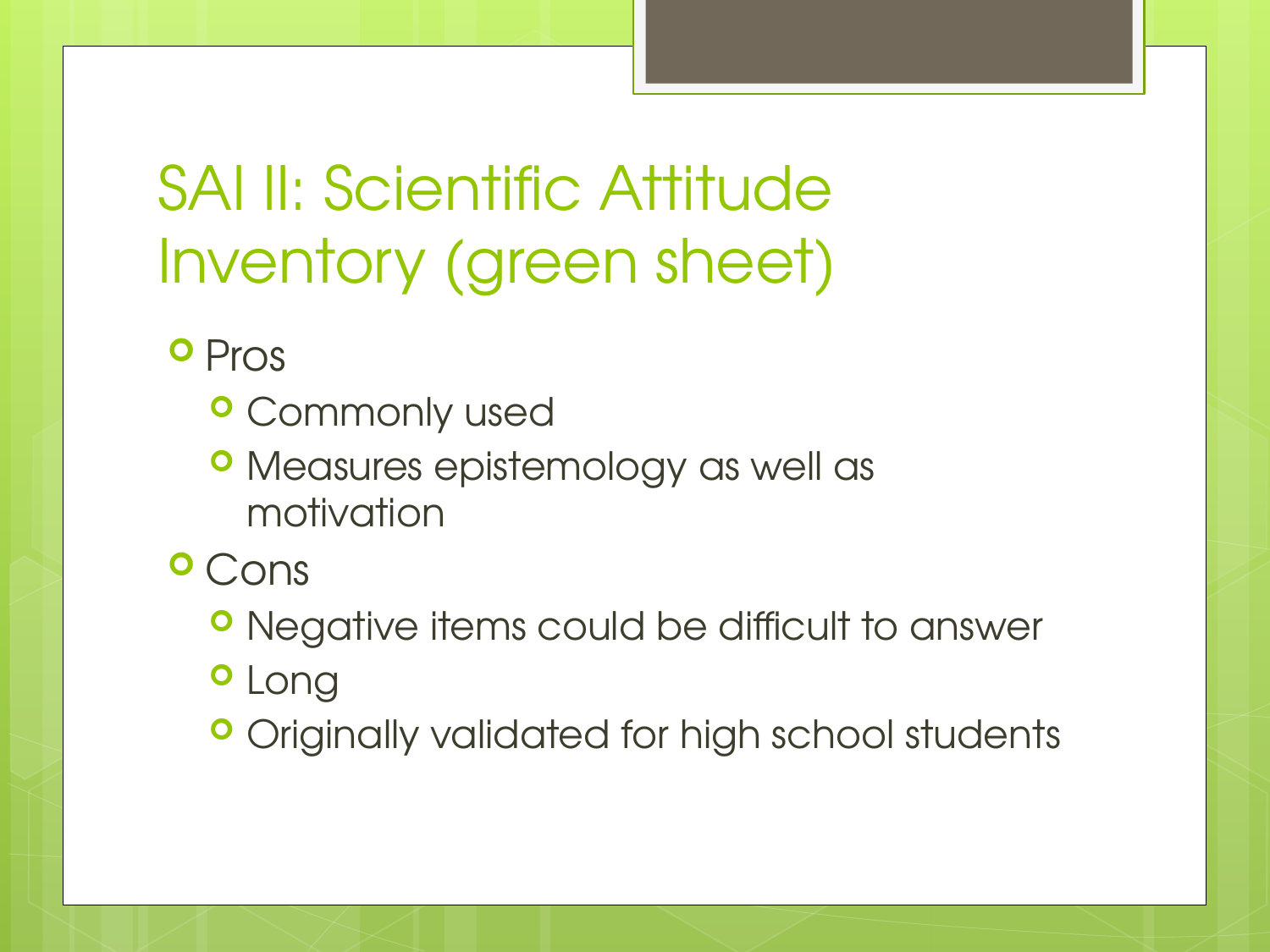

# SAI II: Scientific Attitude Inventory (green sheet)
Pros
Commonly used
Measures epistemology as well as motivation
Cons
Negative items could be difficult to answer
Long
Originally validated for high school students